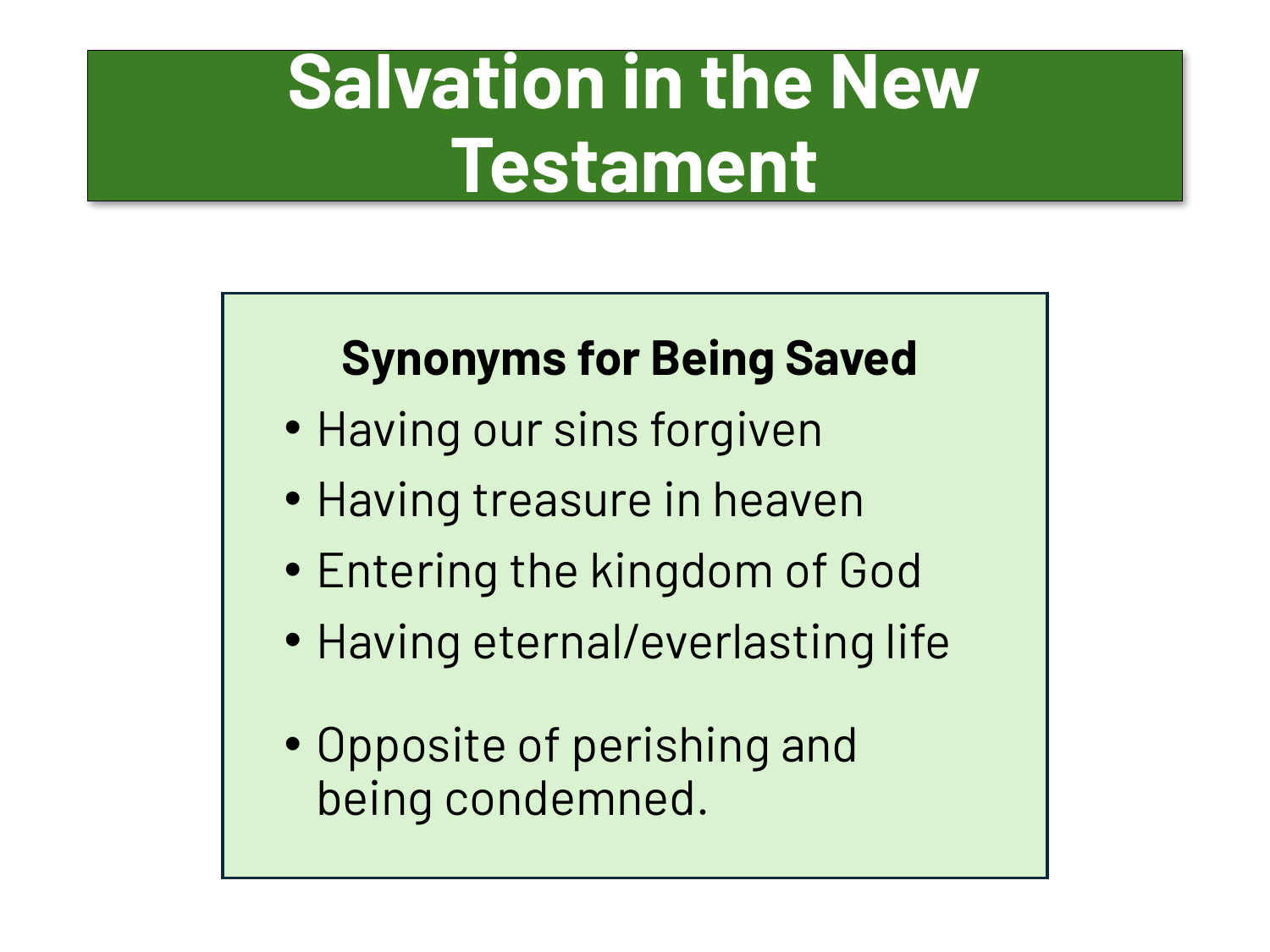

# Salvation in the New Testament

Synonyms for Being Saved
Having our sins forgiven
Having treasure in heaven
Entering the kingdom of God
Having eternal/everlasting life

Opposite of perishing and being condemned.